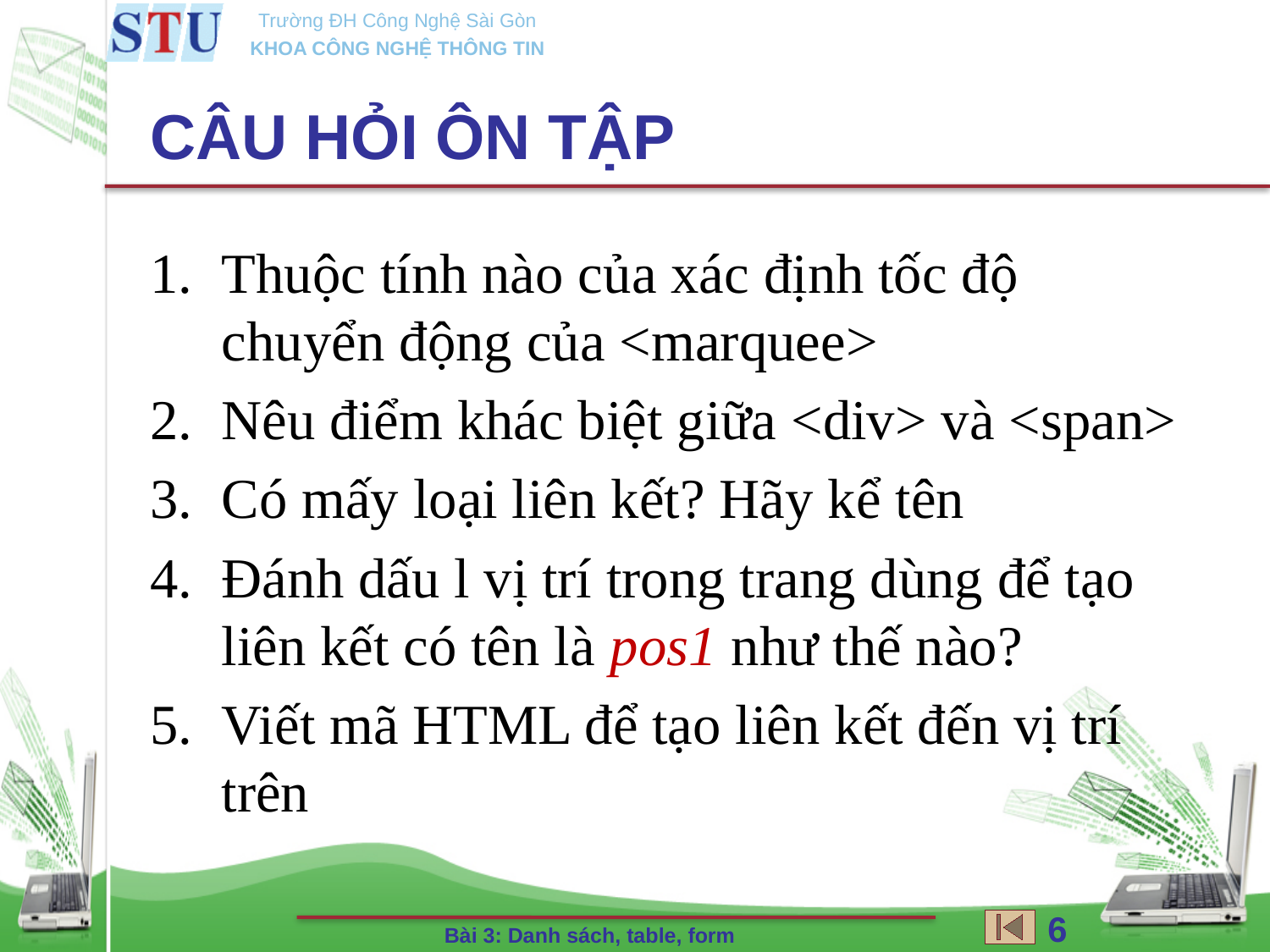

CÂU HỎI ÔN TẬP

Thuộc tính nào của xác định tốc độ chuyển động của <marquee>
Nêu điểm khác biệt giữa <div> và <span>
Có mấy loại liên kết? Hãy kể tên
Đánh dấu l vị trí trong trang dùng để tạo liên kết có tên là pos1 như thế nào?
Viết mã HTML để tạo liên kết đến vị trí trên

6
Bài 3: Danh sách, table, form